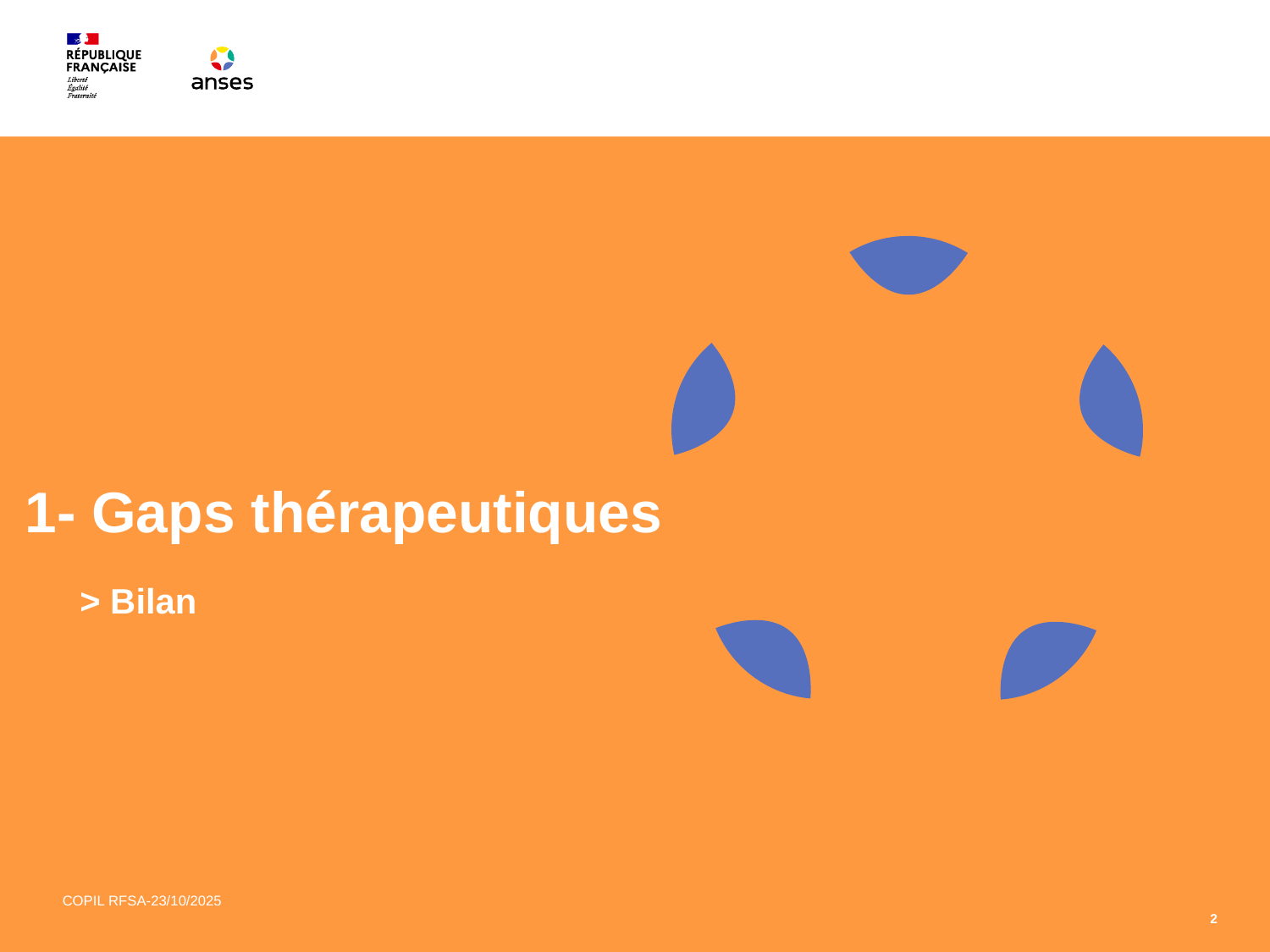

# 1- Gaps thérapeutiques > Bilan
COPIL RFSA-23/10/2025

2